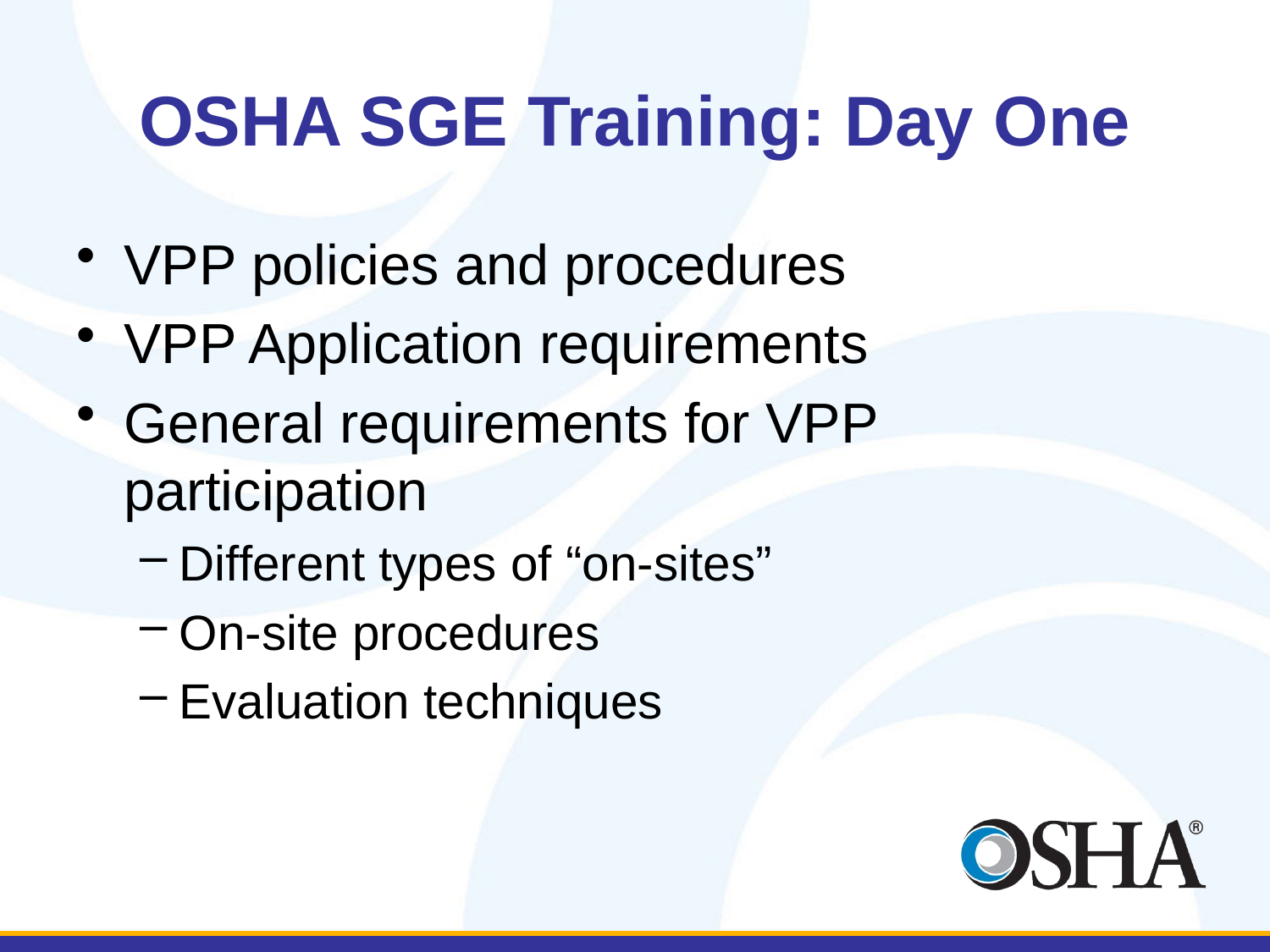

# OSHA SGE Training: Day One
VPP policies and procedures
VPP Application requirements
General requirements for VPP participation
Different types of “on-sites”
On-site procedures
Evaluation techniques